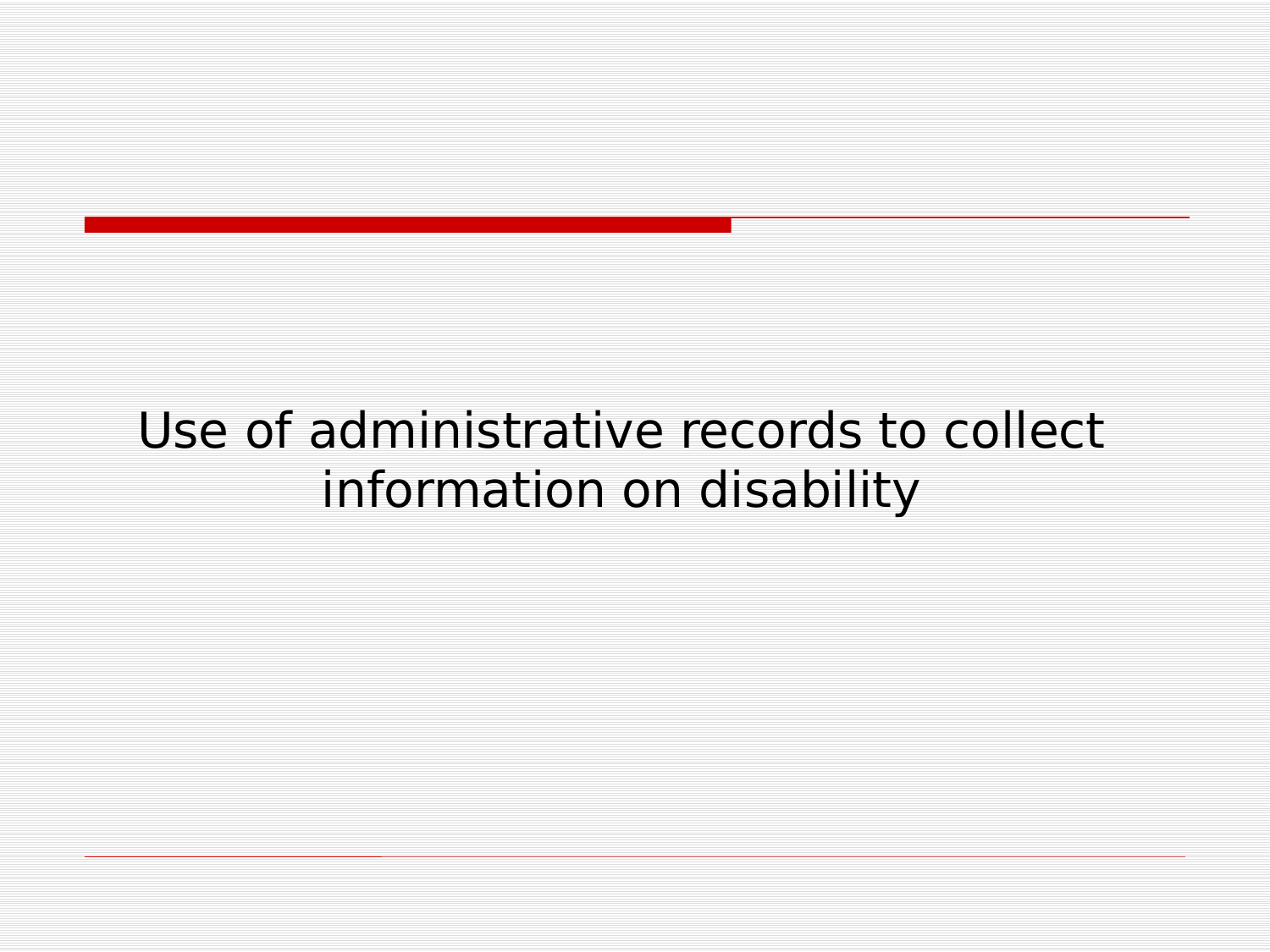

# Use of administrative records to collect information on disability